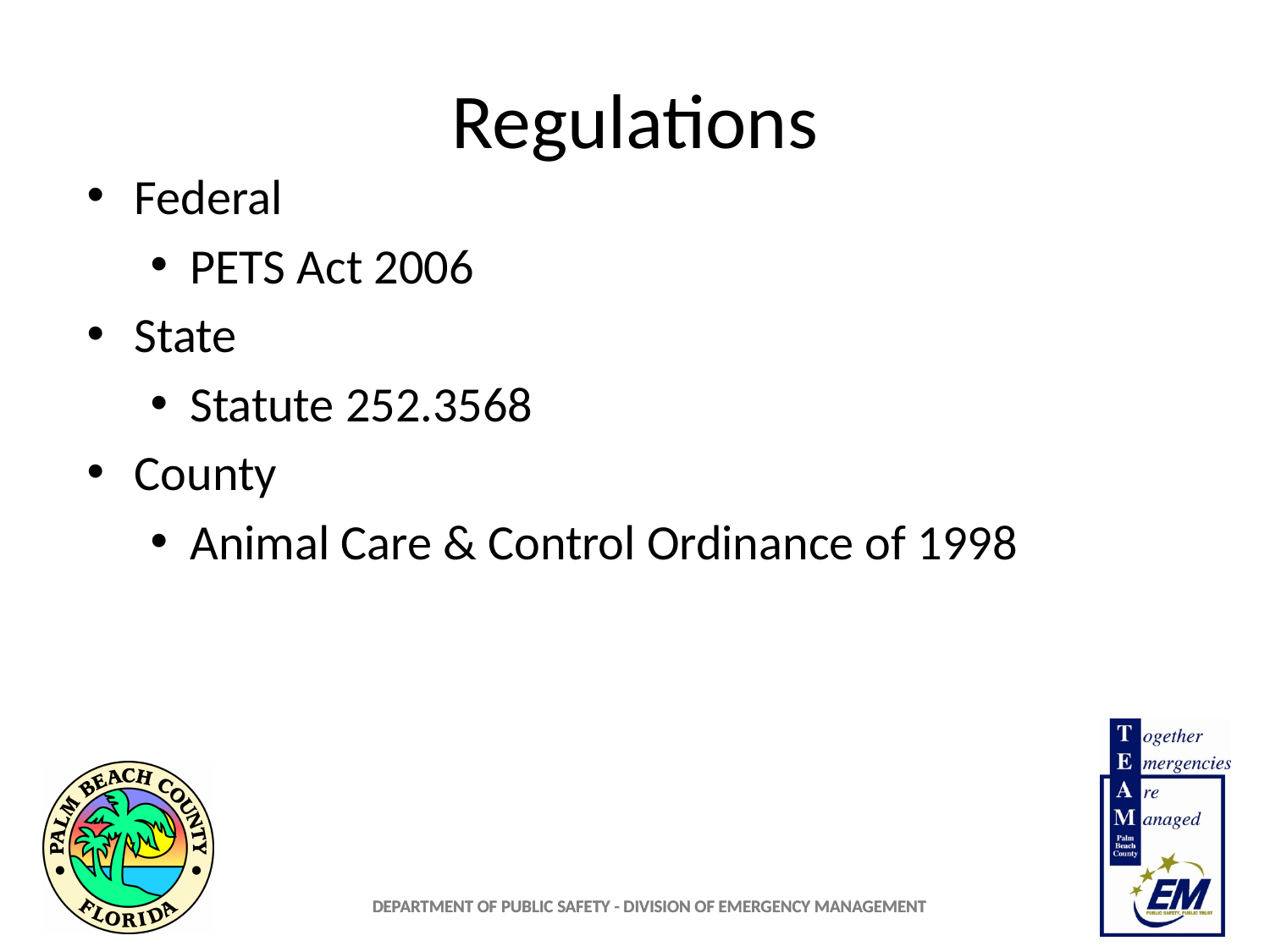

# Regulations
Federal
PETS Act 2006
State
Statute 252.3568
County
Animal Care & Control Ordinance of 1998